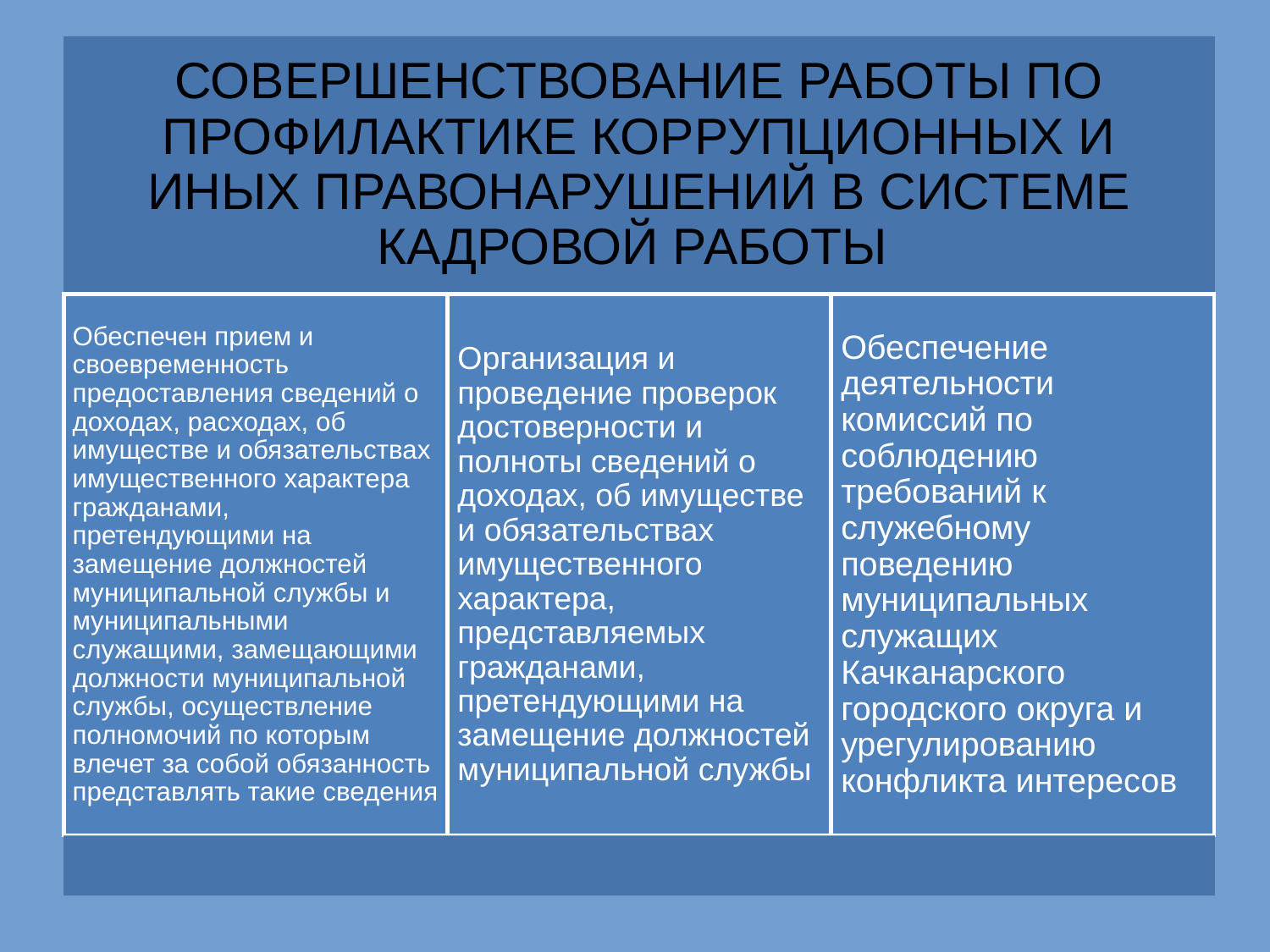

СОВЕРШЕНСТВОВАНИЕ РАБОТЫ ПО ПРОФИЛАКТИКЕ КОРРУПЦИОННЫХ И ИНЫХ ПРАВОНАРУШЕНИЙ В СИСТЕМЕ КАДРОВОЙ РАБОТЫ
Обеспечен прием и своевременность предоставления сведений о доходах, расходах, об имуществе и обязательствах имущественного характера гражданами, претендующими на замещение должностей муниципальной службы и муниципальными служащими, замещающими должности муниципальной службы, осуществление полномочий по которым влечет за собой обязанность представлять такие сведения
Организация и проведение проверок достоверности и полноты сведений о доходах, об имуществе и обязательствах имущественного характера, представляемых гражданами, претендующими на замещение должностей муниципальной службы
Обеспечение деятельности комиссий по соблюдению требований к служебному поведению муниципальных служащих Качканарского городского округа и урегулированию конфликта интересов